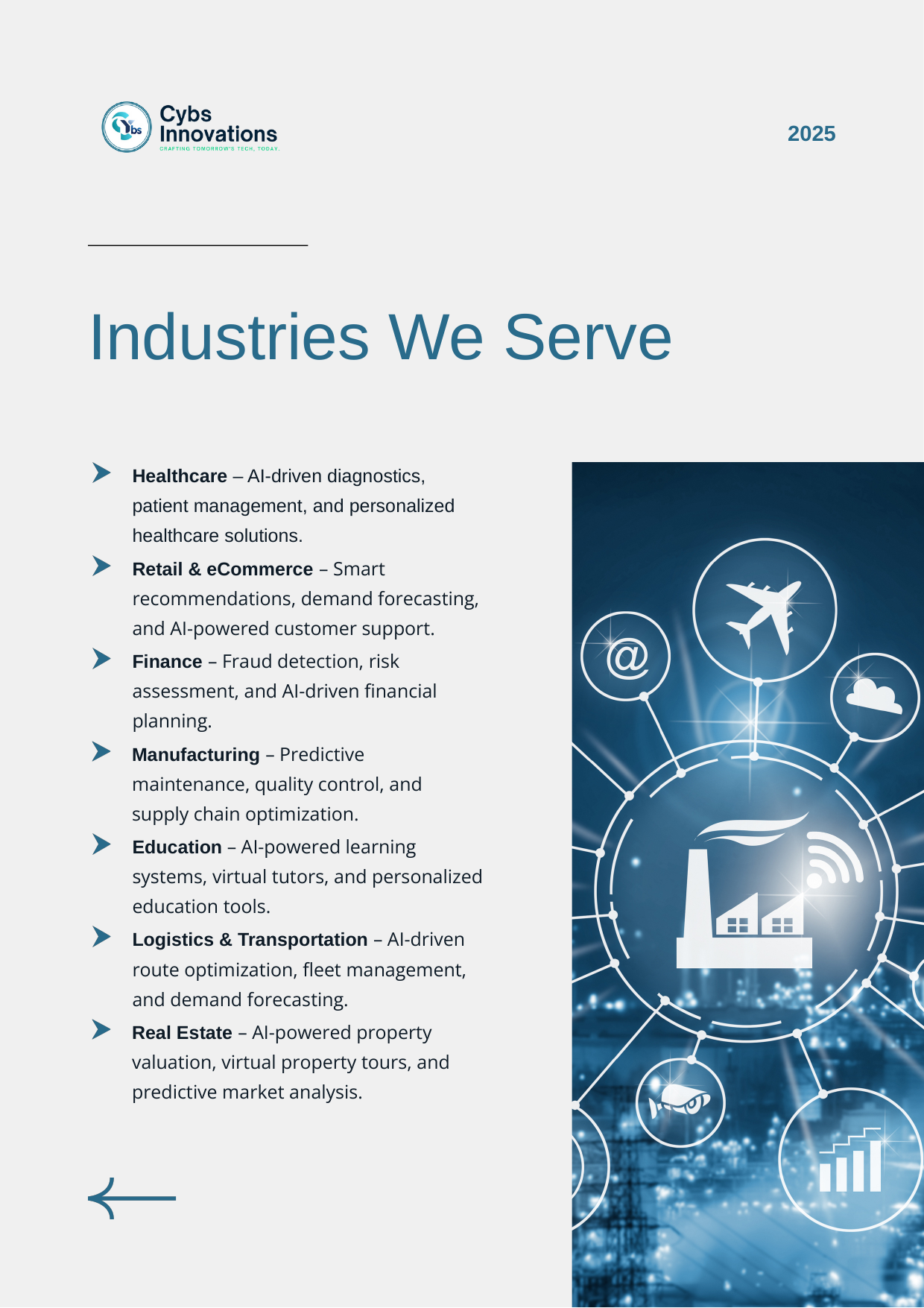

2025

Industries We Serve
Healthcare – AI-driven diagnostics, patient management, and personalized healthcare solutions.

Retail & eCommerce – Smart recommendations, demand forecasting, and AI-powered customer support.

Finance – Fraud detection, risk assessment, and AI-driven financial planning.

Manufacturing – Predictive maintenance, quality control, and supply chain optimization.

Education – AI-powered learning systems, virtual tutors, and personalized education tools.

Logistics & Transportation – AI-driven route optimization, fleet management, and demand forecasting.

Real Estate – AI-powered property valuation, virtual property tours, and predictive market analysis.